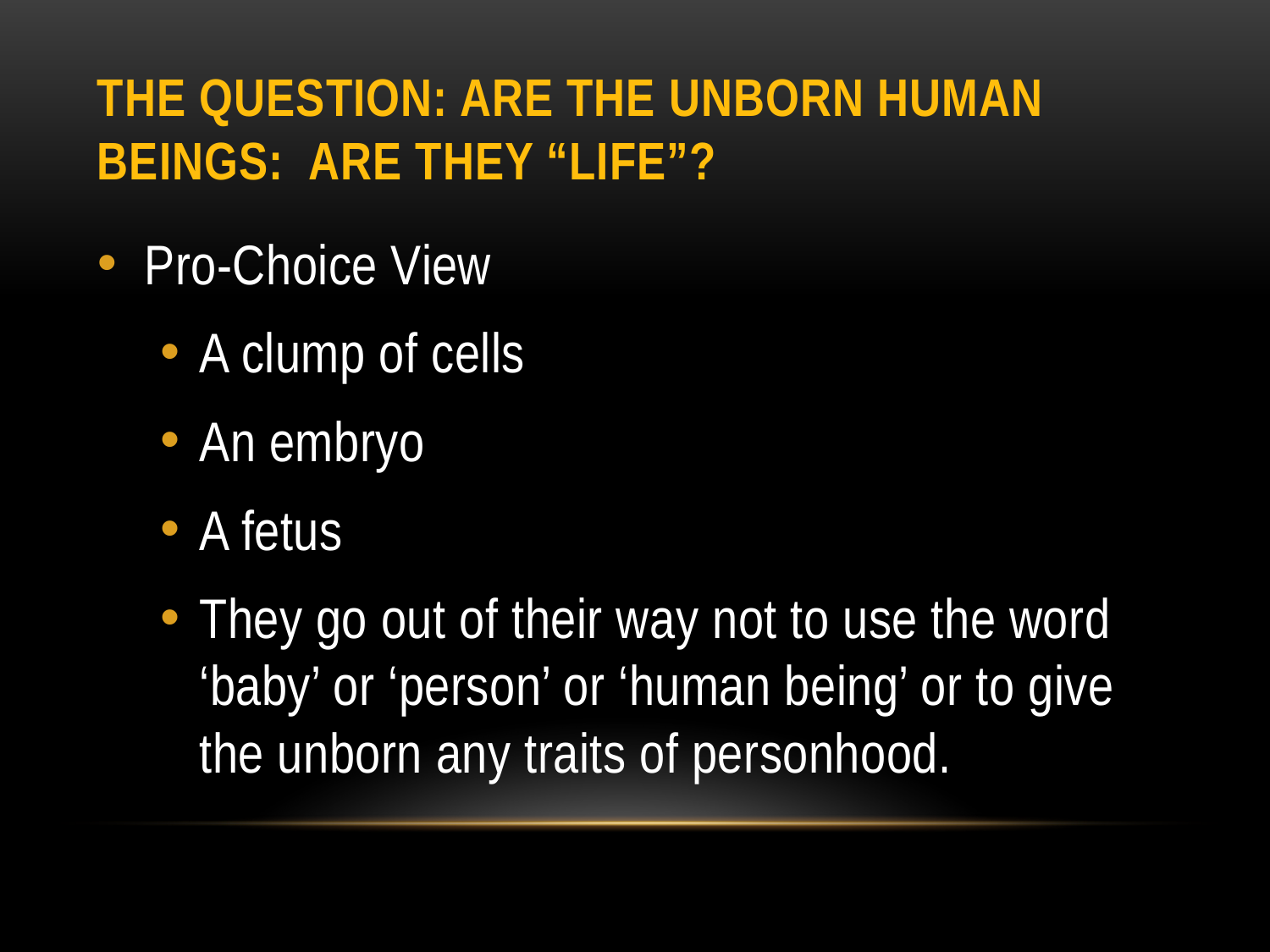

# The Question: Are the unborn human beings:  Are they “life”?
Pro-Choice View
A clump of cells
An embryo
A fetus
They go out of their way not to use the word ‘baby’ or ‘person’ or ‘human being’ or to give the unborn any traits of personhood.